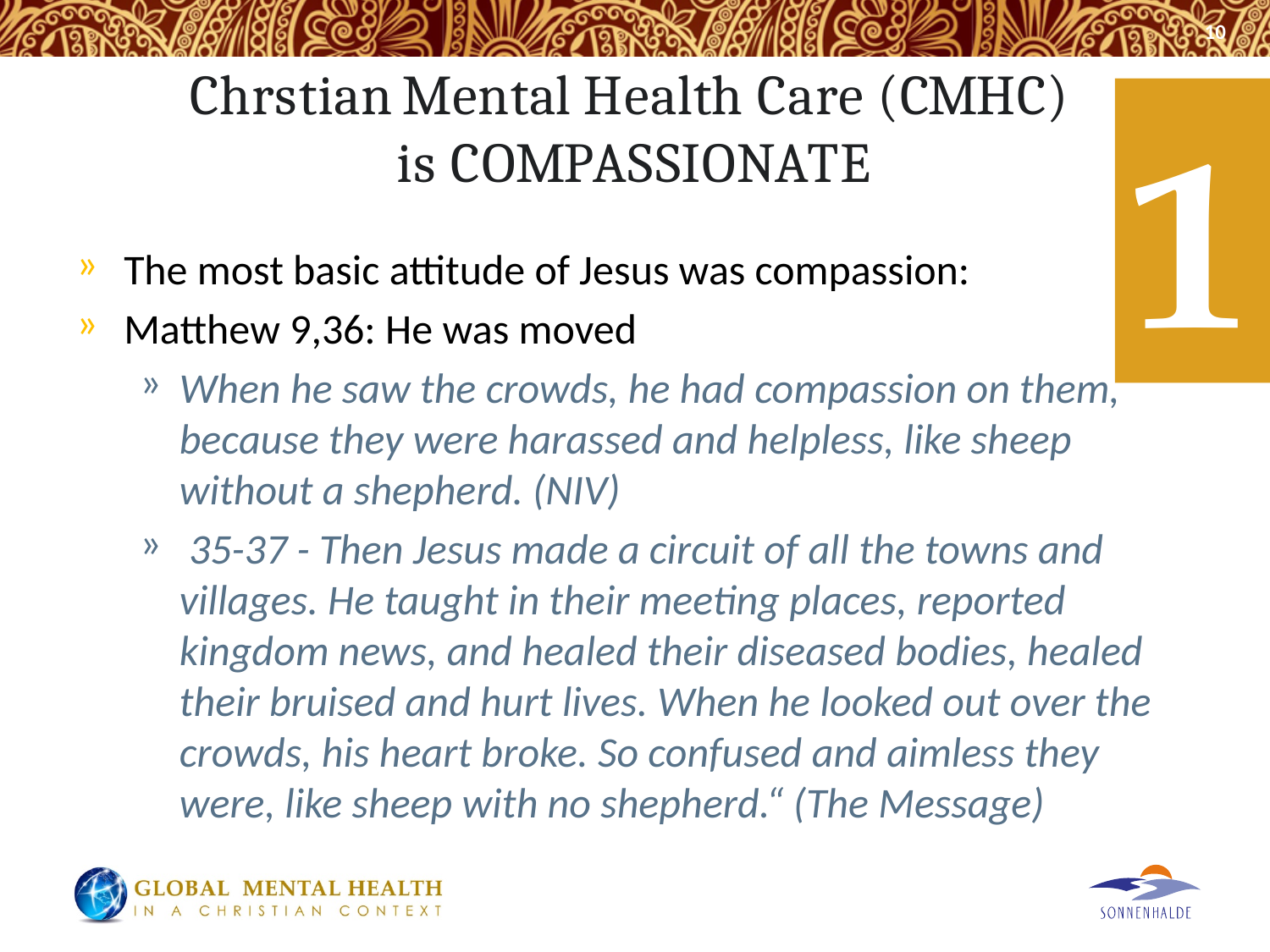

10
# Chrstian Mental Health Care (CMHC) is COMPASSIONATE
1
The most basic attitude of Jesus was compassion:
Matthew 9,36: He was moved
When he saw the crowds, he had compassion on them, because they were harassed and helpless, like sheep without a shepherd. (NIV)
 35-37 - Then Jesus made a circuit of all the towns and villages. He taught in their meeting places, reported kingdom news, and healed their diseased bodies, healed their bruised and hurt lives. When he looked out over the crowds, his heart broke. So confused and aimless they were, like sheep with no shepherd.“ (The Message)